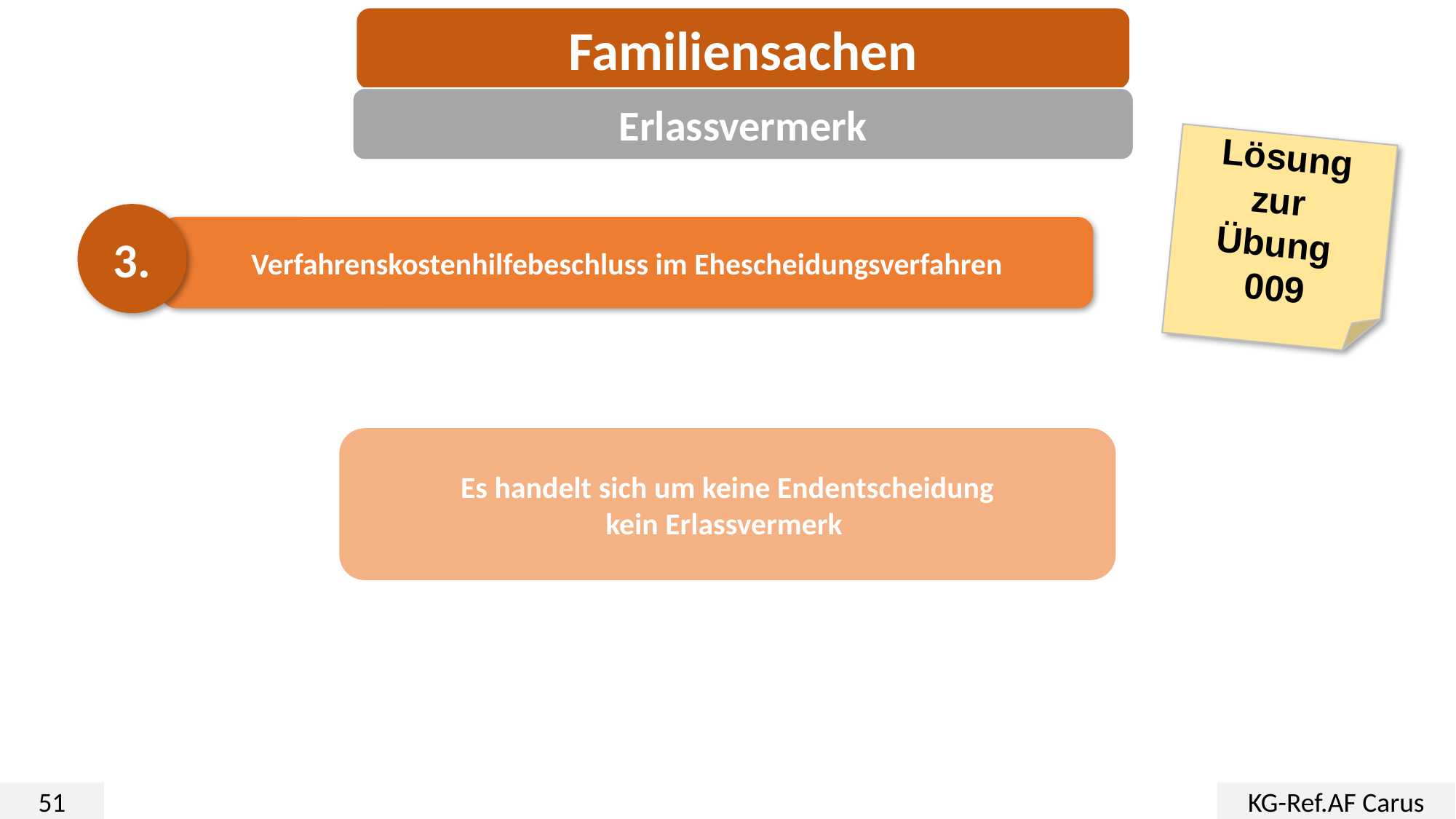

Familiensachen

Erlassvermerk

Lösung zur
Übung
009
3.
Verfahrenskostenhilfebeschluss im Ehescheidungsverfahren
Es handelt sich um keine Endentscheidung
kein Erlassvermerk
51
KG-Ref.AF Carus